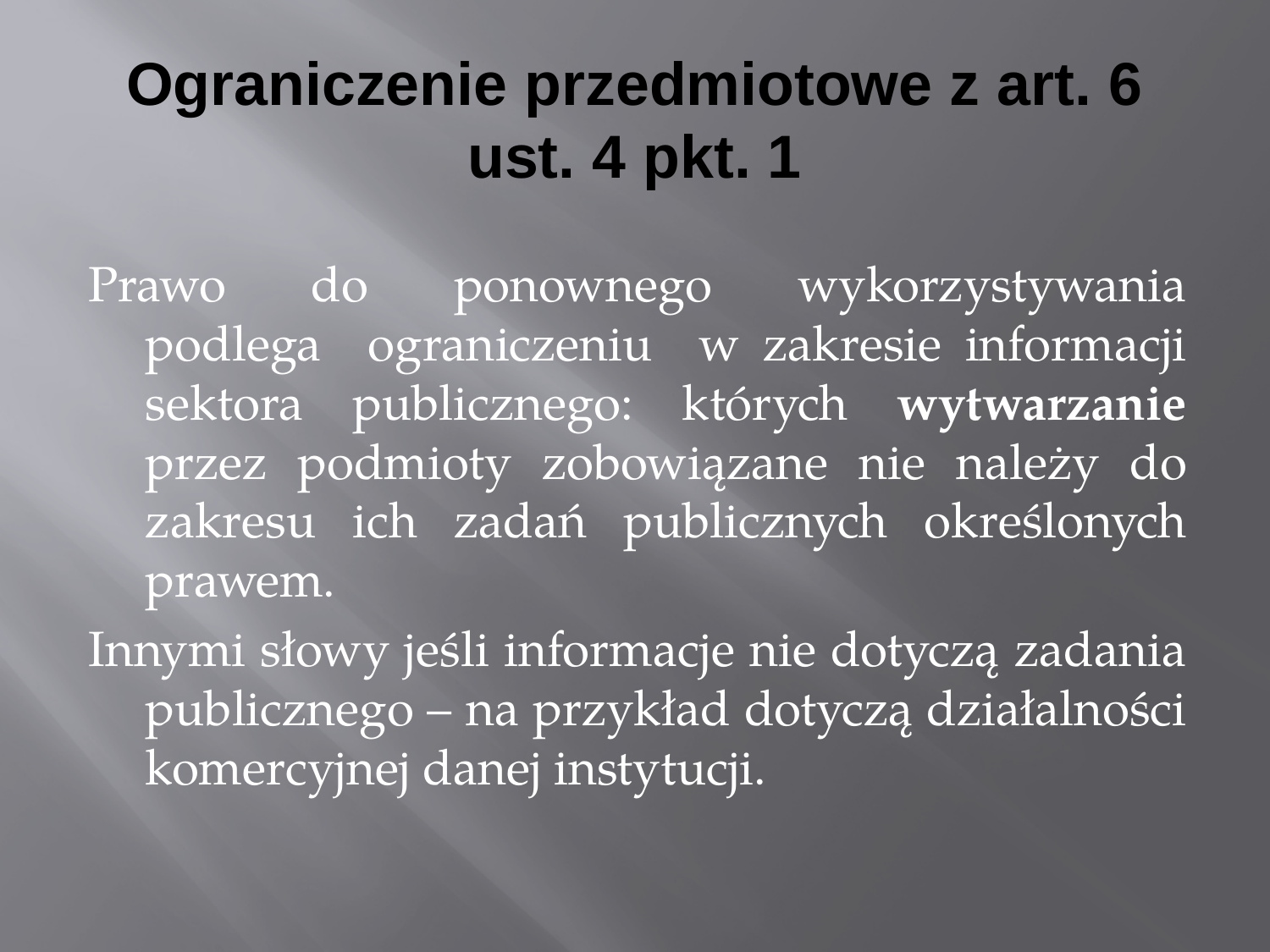

# Ograniczenie przedmiotowe z art. 6 ust. 4 pkt. 1
Prawo  do  ponownego  wykorzystywania podlega  ograniczeniu  w zakresie informacji sektora publicznego: których wytwarzanie przez podmioty zobowiązane nie należy do zakresu ich zadań publicznych określonych prawem.
Innymi słowy jeśli informacje nie dotyczą zadania publicznego – na przykład dotyczą działalności komercyjnej danej instytucji.